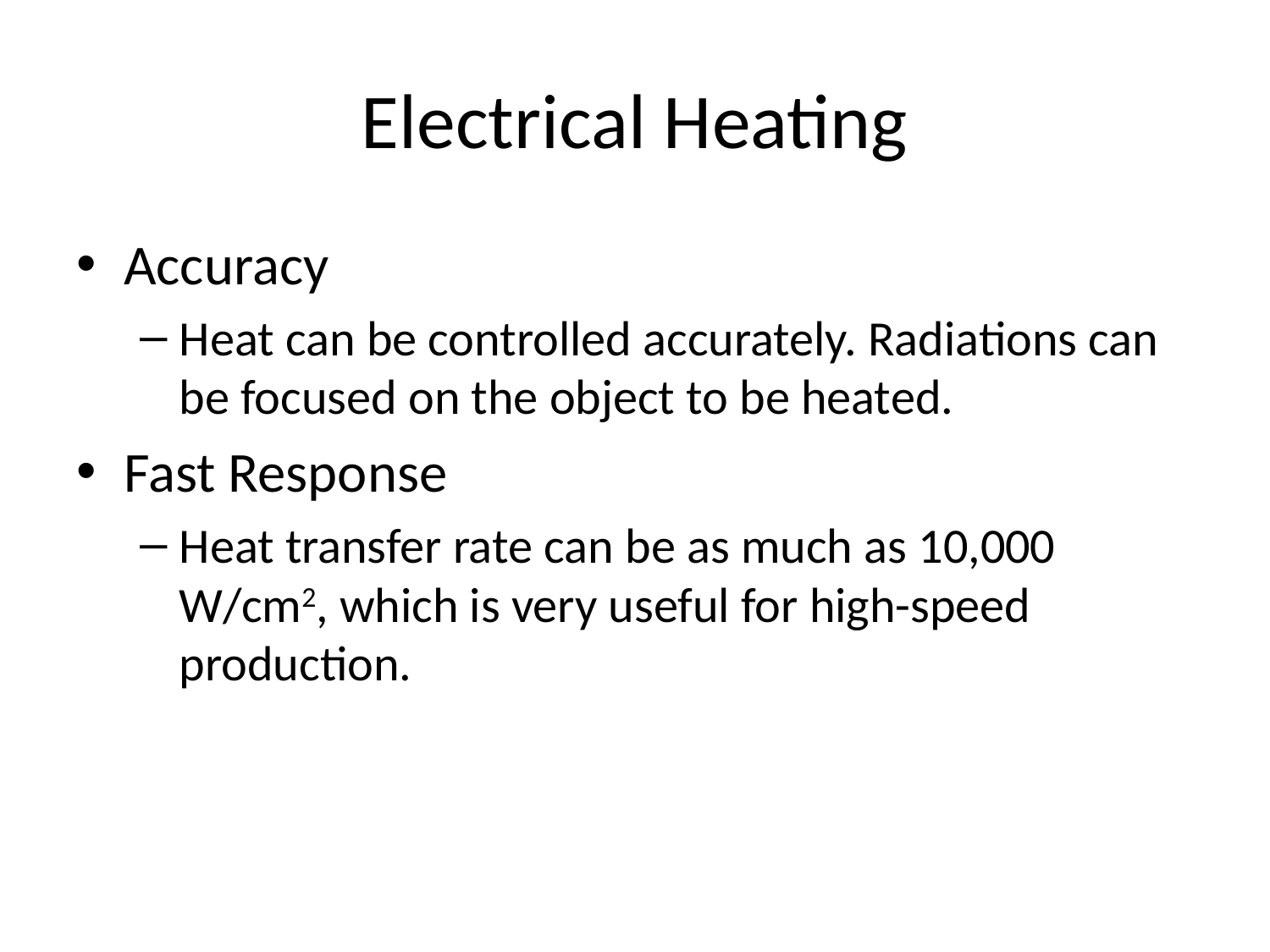

# Electrical Heating
Accuracy
Heat can be controlled accurately. Radiations can be focused on the object to be heated.
Fast Response
Heat transfer rate can be as much as 10,000 W/cm2, which is very useful for high-speed production.